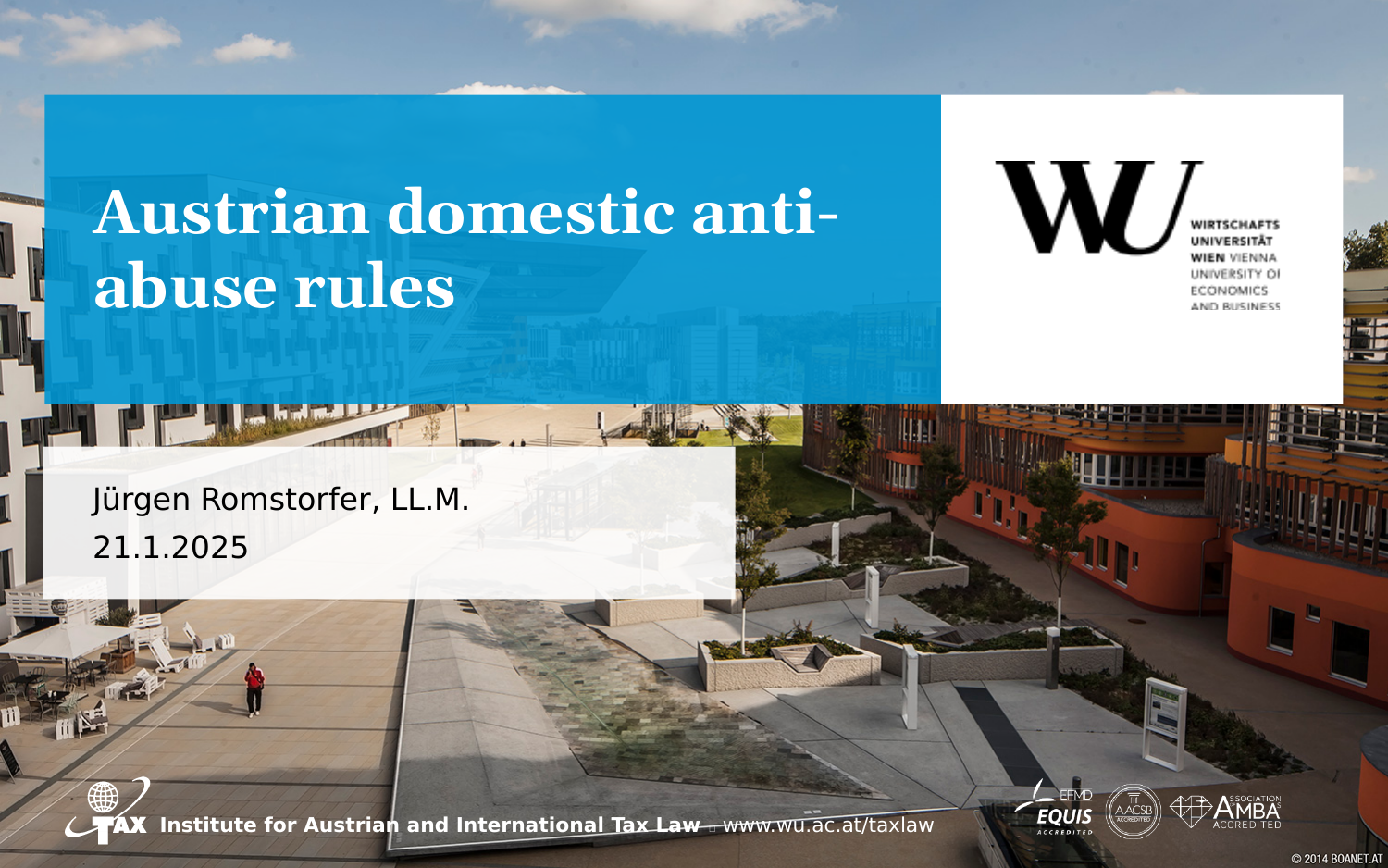

# Austrian domestic anti-abuse rules
Jürgen Romstorfer, LL.M.
21.1.2025